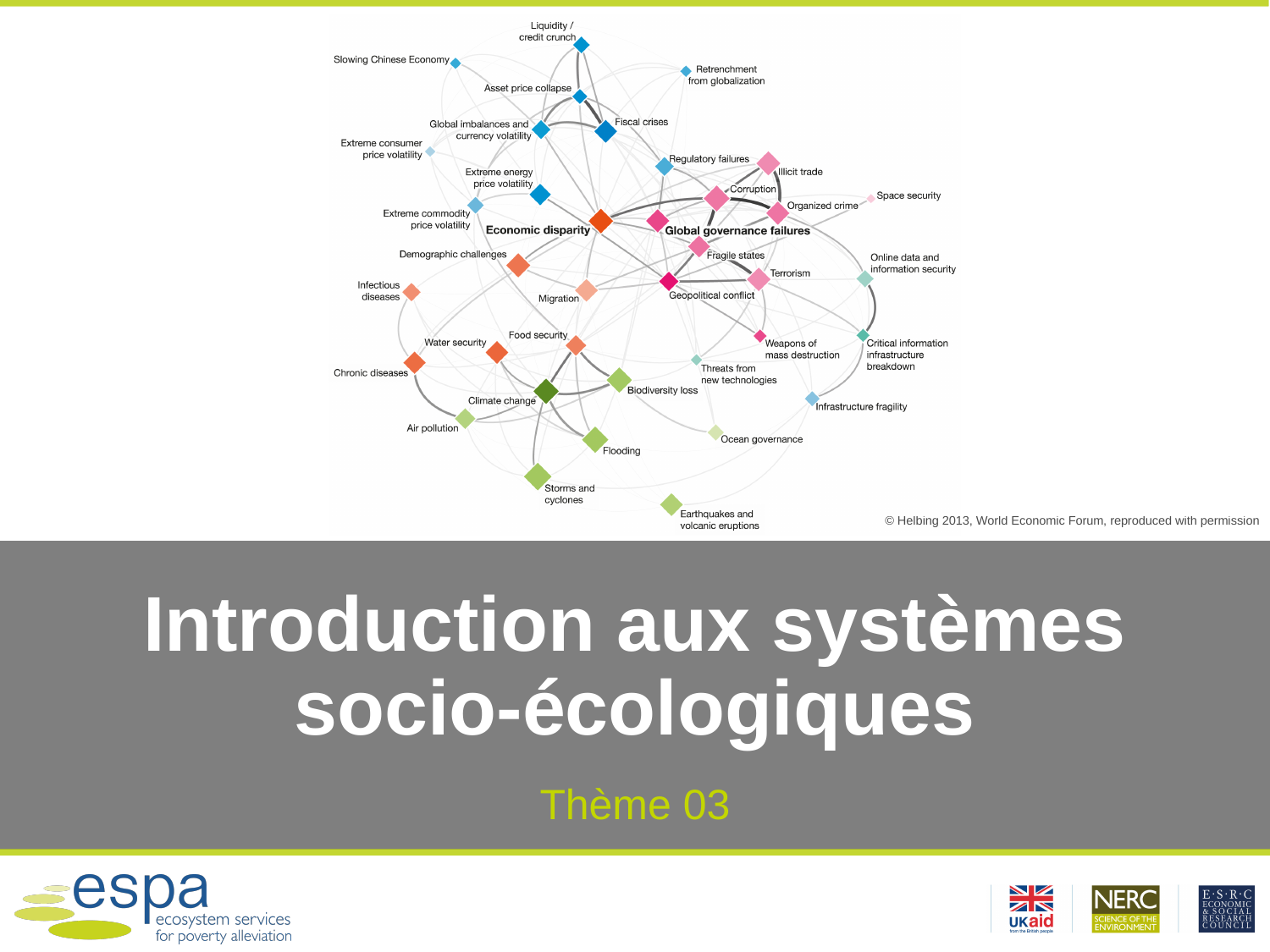

# Introduction aux systèmes socio-écologiques
© Helbing 2013, World Economic Forum, reproduced with permission
Thème 03